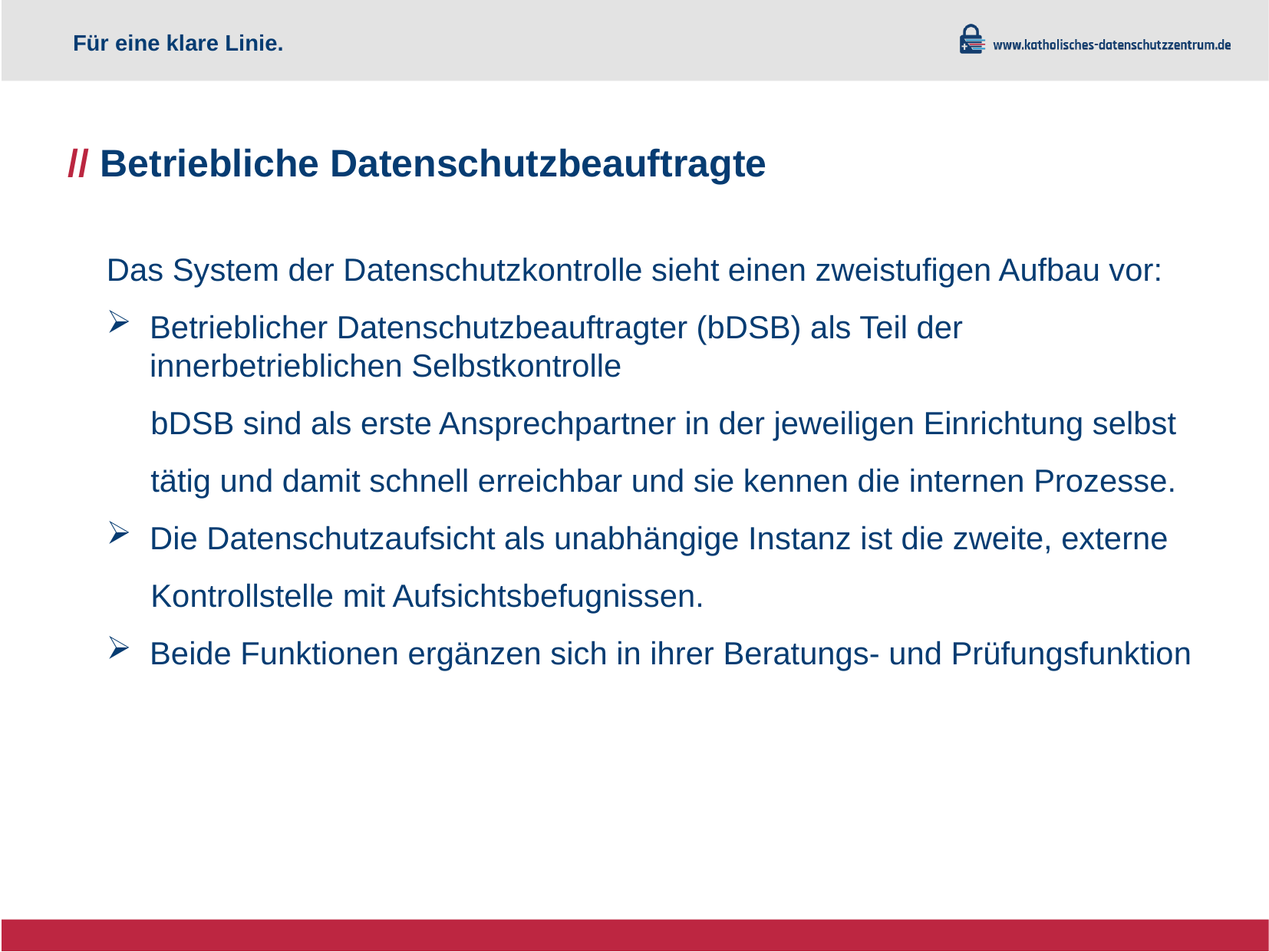

Für eine klare Linie.
# // Betriebliche Datenschutzbeauftragte
Das System der Datenschutzkontrolle sieht einen zweistufigen Aufbau vor:
Betrieblicher Datenschutzbeauftragter (bDSB) als Teil der innerbetrieblichen Selbstkontrolle
     bDSB sind als erste Ansprechpartner in der jeweiligen Einrichtung selbst
     tätig und damit schnell erreichbar und sie kennen die internen Prozesse.
Die Datenschutzaufsicht als unabhängige Instanz ist die zweite, externe
     Kontrollstelle mit Aufsichtsbefugnissen.
Beide Funktionen ergänzen sich in ihrer Beratungs- und Prüfungsfunktion